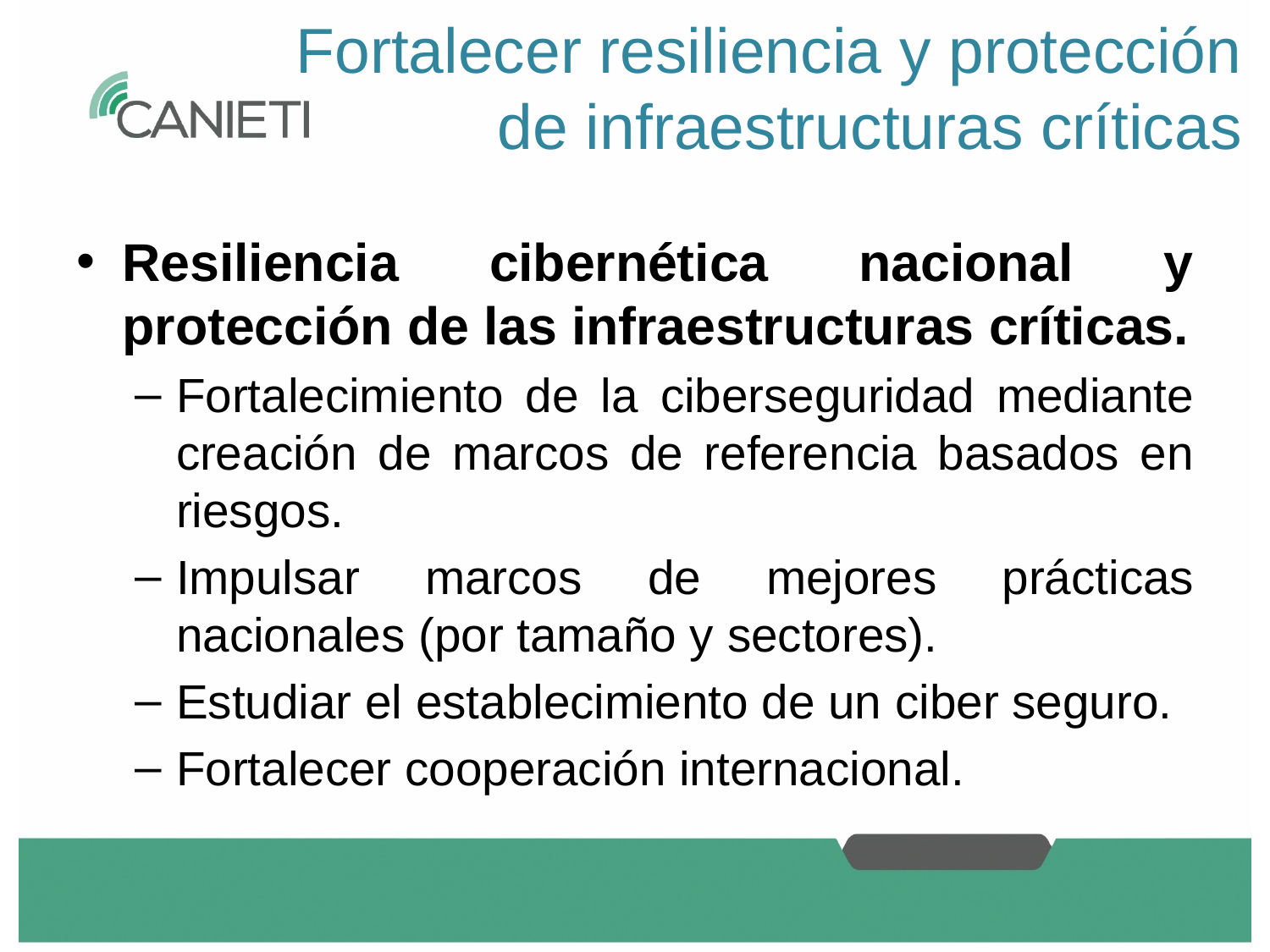

# Fortalecer resiliencia y protección de infraestructuras críticas
Resiliencia cibernética nacional y protección de las infraestructuras críticas.
Fortalecimiento de la ciberseguridad mediante creación de marcos de referencia basados en riesgos.
Impulsar marcos de mejores prácticas nacionales (por tamaño y sectores).
Estudiar el establecimiento de un ciber seguro.
Fortalecer cooperación internacional.